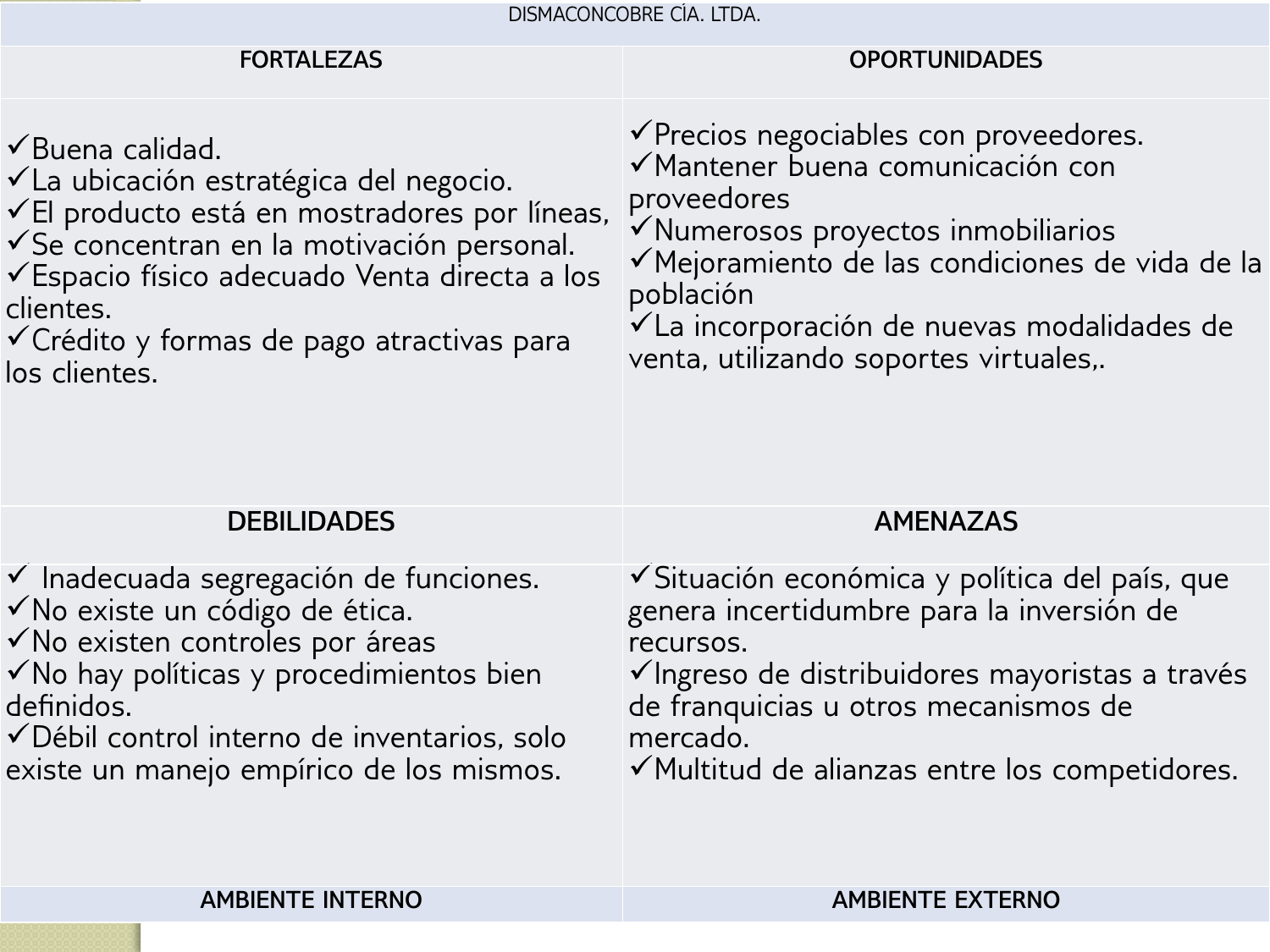

| DISMACONCOBRE CÍA. LTDA. |  |
| --- | --- |
| FORTALEZAS | OPORTUNIDADES |
| Buena calidad. La ubicación estratégica del negocio. El producto está en mostradores por líneas, Se concentran en la motivación personal. Espacio físico adecuado Venta directa a los clientes. Crédito y formas de pago atractivas para los clientes. | Precios negociables con proveedores. Mantener buena comunicación con proveedores Numerosos proyectos inmobiliarios Mejoramiento de las condiciones de vida de la población La incorporación de nuevas modalidades de venta, utilizando soportes virtuales,. |
| DEBILIDADES | AMENAZAS |
| Inadecuada segregación de funciones. No existe un código de ética. No existen controles por áreas No hay políticas y procedimientos bien definidos. Débil control interno de inventarios, solo existe un manejo empírico de los mismos. | Situación económica y política del país, que genera incertidumbre para la inversión de recursos. Ingreso de distribuidores mayoristas a través de franquicias u otros mecanismos de mercado. Multitud de alianzas entre los competidores. |
| AMBIENTE INTERNO | AMBIENTE EXTERNO |